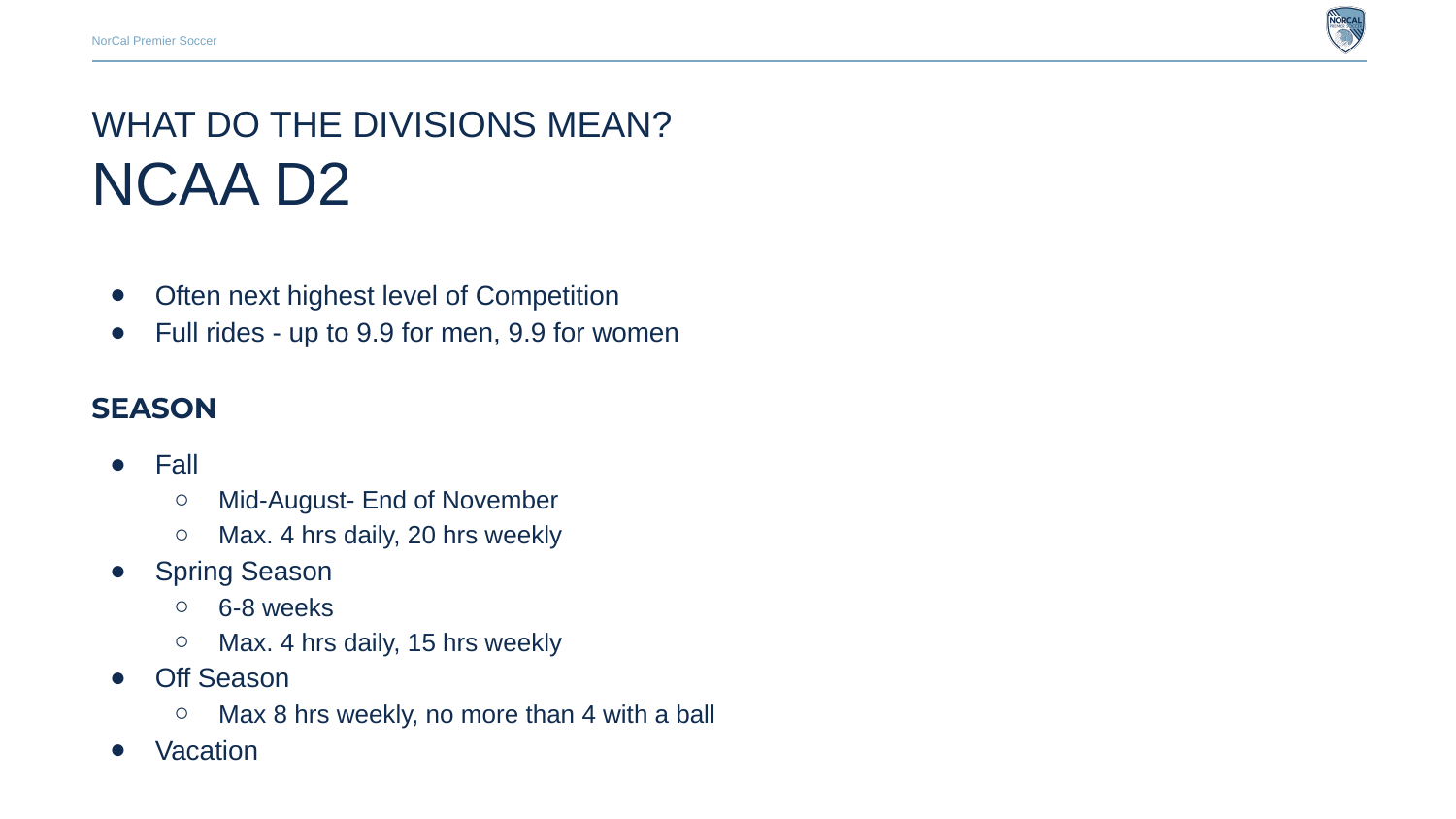

# WHAT DO THE DIVISIONS MEAN?
NCAA D2
Often next highest level of Competition
Full rides - up to 9.9 for men, 9.9 for women

SEASON

Fall
Mid-August- End of November
Max. 4 hrs daily, 20 hrs weekly
Spring Season
6-8 weeks
Max. 4 hrs daily, 15 hrs weekly
Off Season
Max 8 hrs weekly, no more than 4 with a ball
Vacation